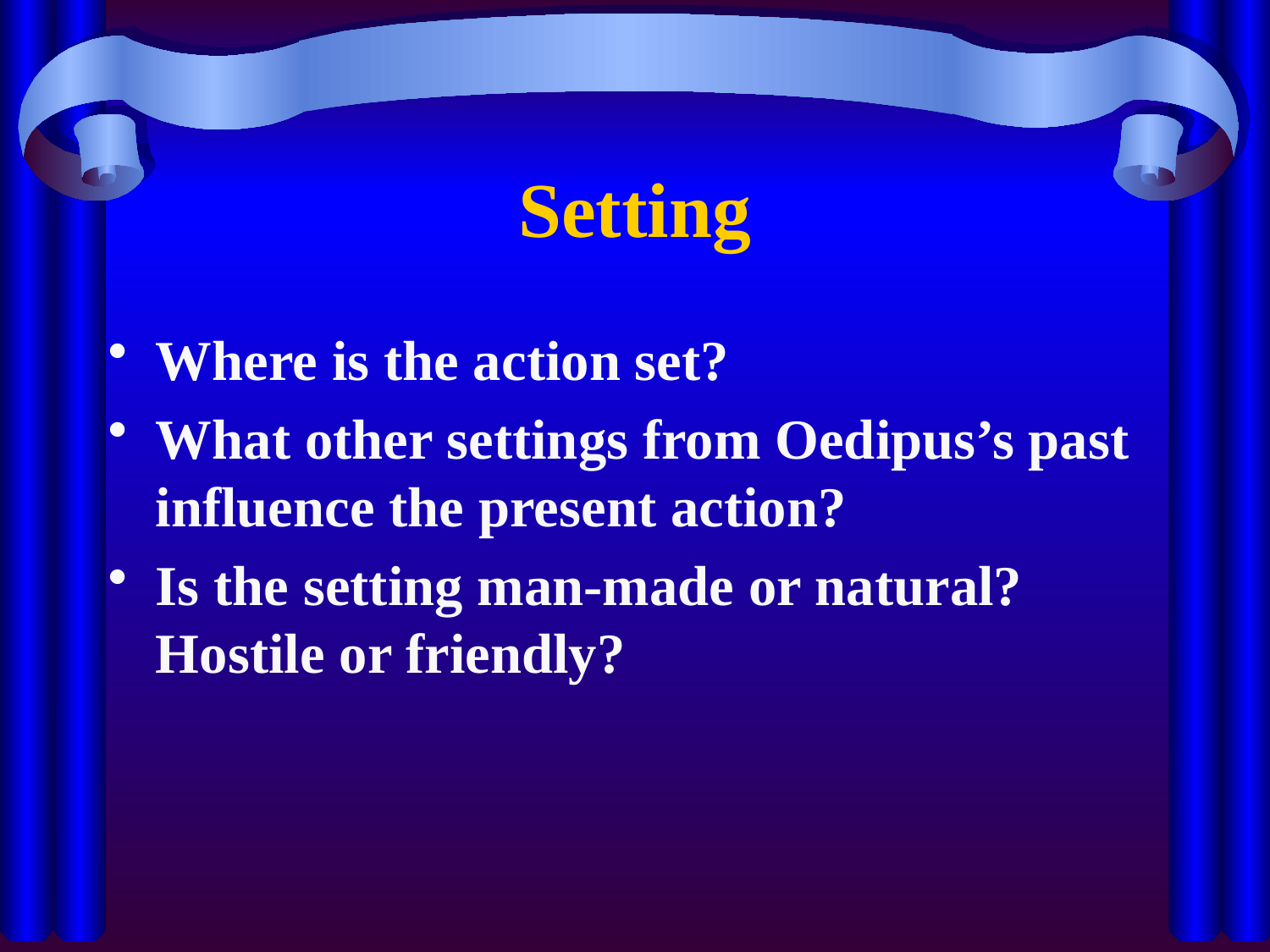

# Setting
Where is the action set?
What other settings from Oedipus’s past influence the present action?
Is the setting man-made or natural? Hostile or friendly?